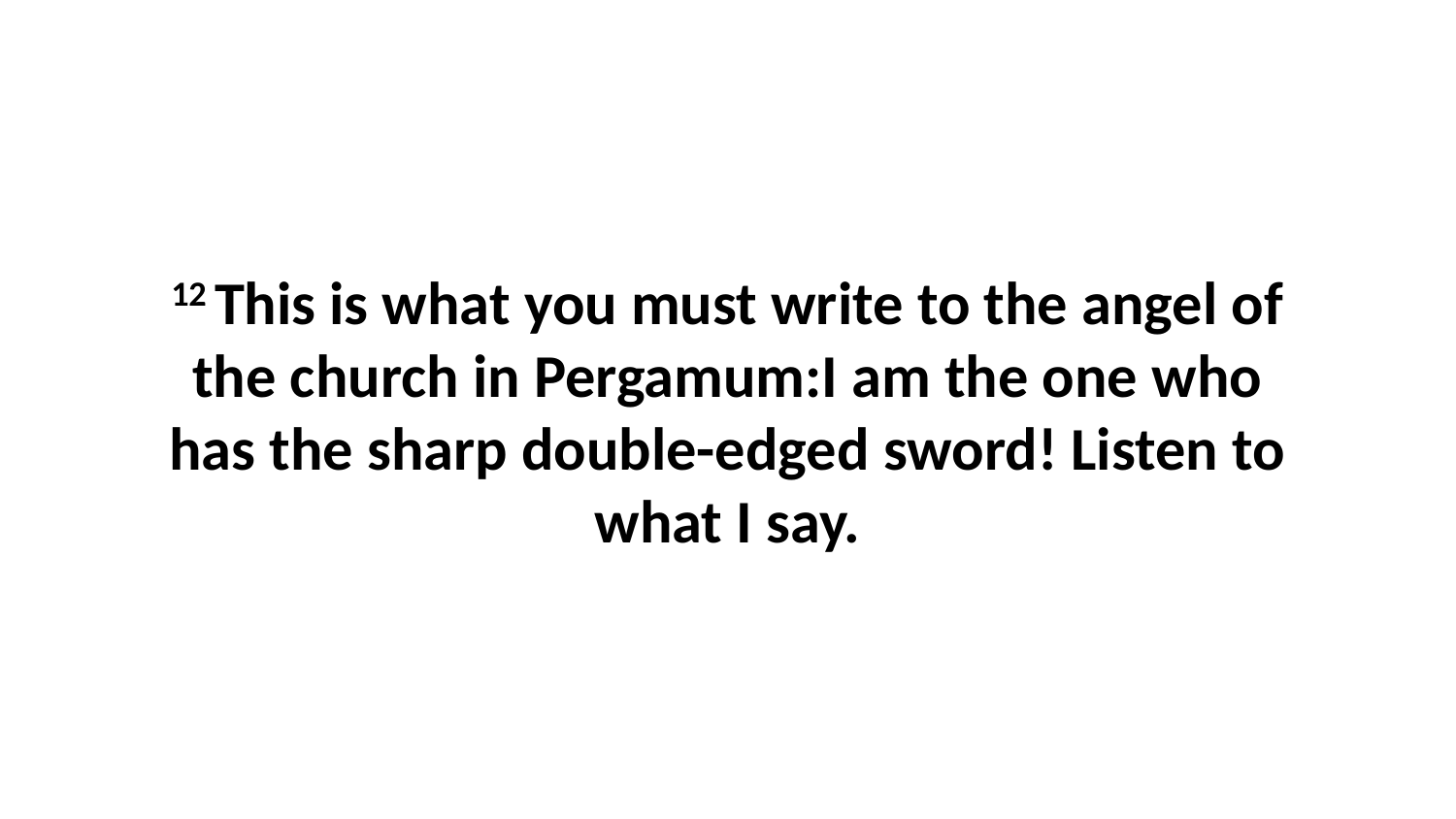

12 This is what you must write to the angel of the church in Pergamum:I am the one who has the sharp double-edged sword! Listen to what I say.